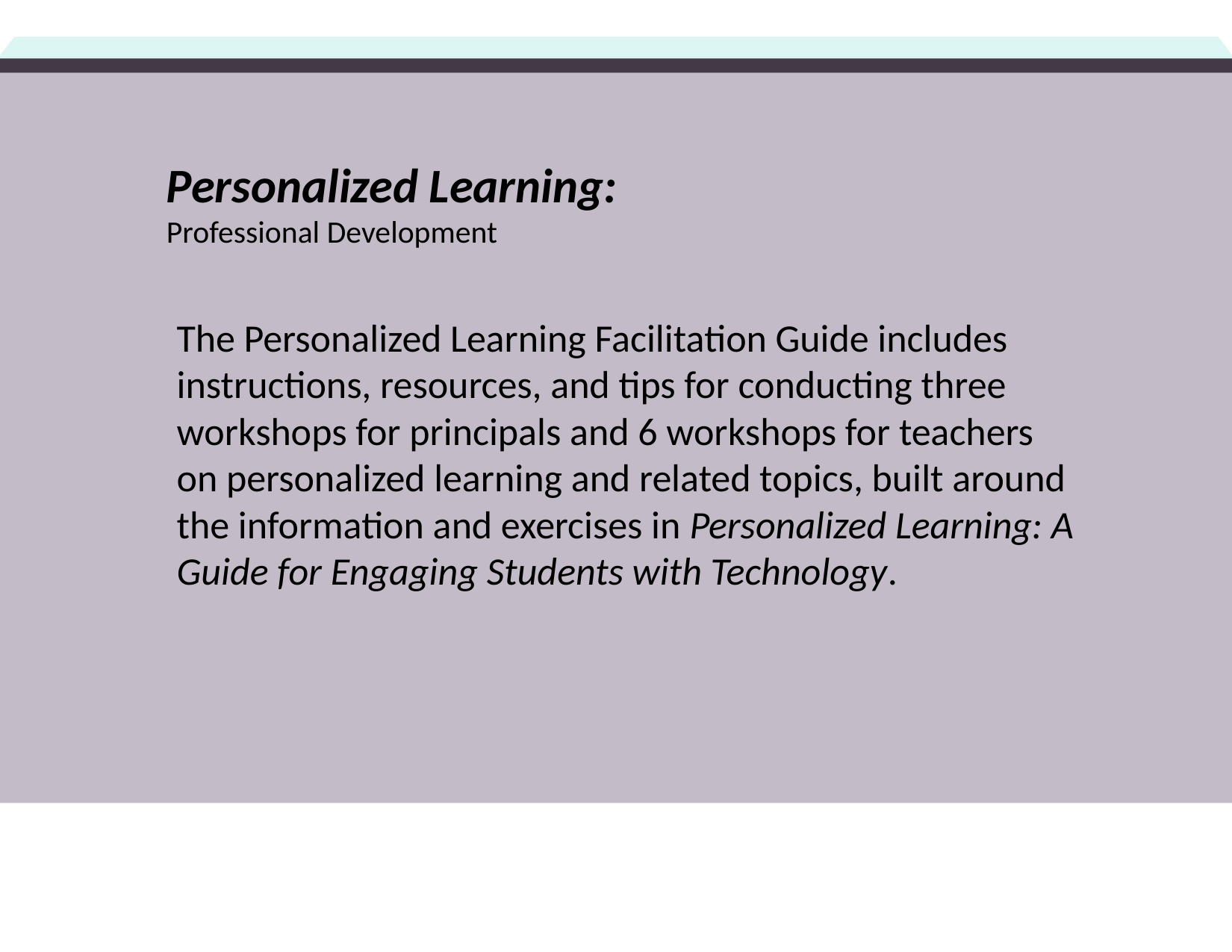

Personalized Learning:
Professional Development
The Personalized Learning Facilitation Guide includes instructions, resources, and tips for conducting three workshops for principals and 6 workshops for teachers on personalized learning and related topics, built around the information and exercises in Personalized Learning: A Guide for Engaging Students with Technology.